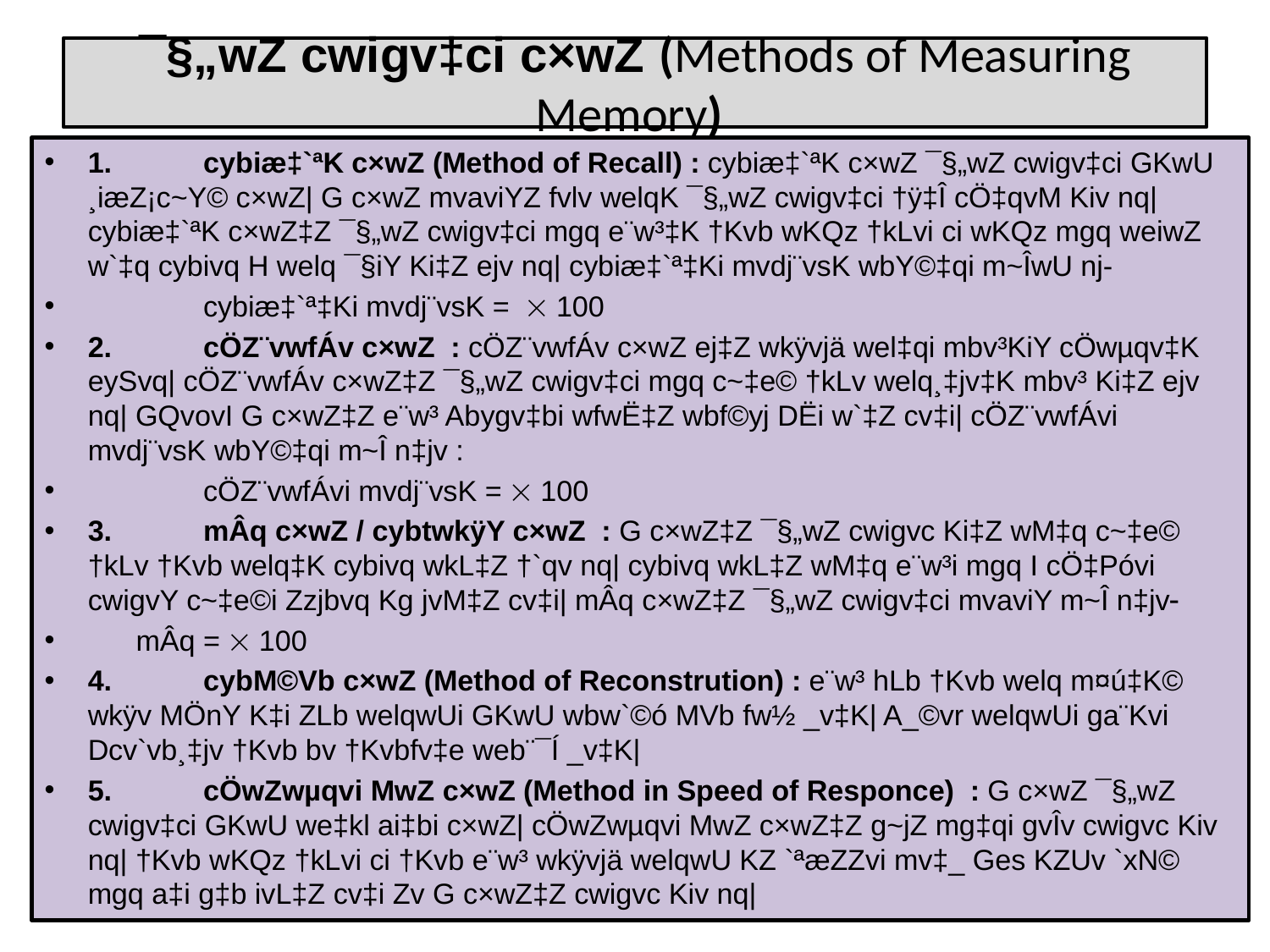

# ¯§„wZ cwigv‡ci c×wZ (Methods of Measuring Memory)
1.	cybiæ‡`ªK c×wZ (Method of Recall) : cybiæ‡`ªK c×wZ ¯§„wZ cwigv‡ci GKwU ¸iæZ¡c~Y© c×wZ| G c×wZ mvaviYZ fvlv welqK ¯§„wZ cwigv‡ci †ÿ‡Î cÖ‡qvM Kiv nq| cybiæ‡`ªK c×wZ‡Z ¯§„wZ cwigv‡ci mgq e¨w³‡K †Kvb wKQz †kLvi ci wKQz mgq weiwZ w`‡q cybivq H welq ¯§iY Ki‡Z ejv nq| cybiæ‡`ª‡Ki mvdj¨vsK wbY©‡qi m~ÎwU nj-
	cybiæ‡`ª‡Ki mvdj¨vsK =  × 100
2.	cÖZ¨vwfÁv c×wZ  : cÖZ¨vwfÁv c×wZ ej‡Z wkÿvjä wel‡qi mbv³KiY cÖwµqv‡K eySvq| cÖZ¨vwfÁv c×wZ‡Z ¯§„wZ cwigv‡ci mgq c~‡e© †kLv welq¸‡jv‡K mbv³ Ki‡Z ejv nq| GQvovI G c×wZ‡Z e¨w³ Abygv‡bi wfwË‡Z wbf©yj DËi w`‡Z cv‡i| cÖZ¨vwfÁvi mvdj¨vsK wbY©‡qi m~Î n‡jv :
	cÖZ¨vwfÁvi mvdj¨vsK = × 100
3.	mÂq c×wZ / cybtwkÿY c×wZ  : G c×wZ‡Z ¯§„wZ cwigvc Ki‡Z wM‡q c~‡e© †kLv †Kvb welq‡K cybivq wkL‡Z †`qv nq| cybivq wkL‡Z wM‡q e¨w³i mgq I cÖ‡Póvi cwigvY c~‡e©i Zzjbvq Kg jvM‡Z cv‡i| mÂq c×wZ‡Z ¯§„wZ cwigv‡ci mvaviY m~Î n‡jv−
      mÂq = × 100
4.	cybM©Vb c×wZ (Method of Reconstrution) : e¨w³ hLb †Kvb welq m¤ú‡K© wkÿv MÖnY K‡i ZLb welqwUi GKwU wbw`©ó MVb fw½ _v‡K| A_©vr welqwUi ga¨Kvi Dcv`vb¸‡jv †Kvb bv †Kvbfv‡e web¨¯Í _v‡K|
5.	cÖwZwµqvi MwZ c×wZ (Method in Speed of Responce)  : G c×wZ ¯§„wZ cwigv‡ci GKwU we‡kl ai‡bi c×wZ| cÖwZwµqvi MwZ c×wZ‡Z g~jZ mg‡qi gvÎv cwigvc Kiv nq| †Kvb wKQz †kLvi ci †Kvb e¨w³ wkÿvjä welqwU KZ `ªæZZvi mv‡_ Ges KZUv `xN© mgq a‡i g‡b ivL‡Z cv‡i Zv G c×wZ‡Z cwigvc Kiv nq|